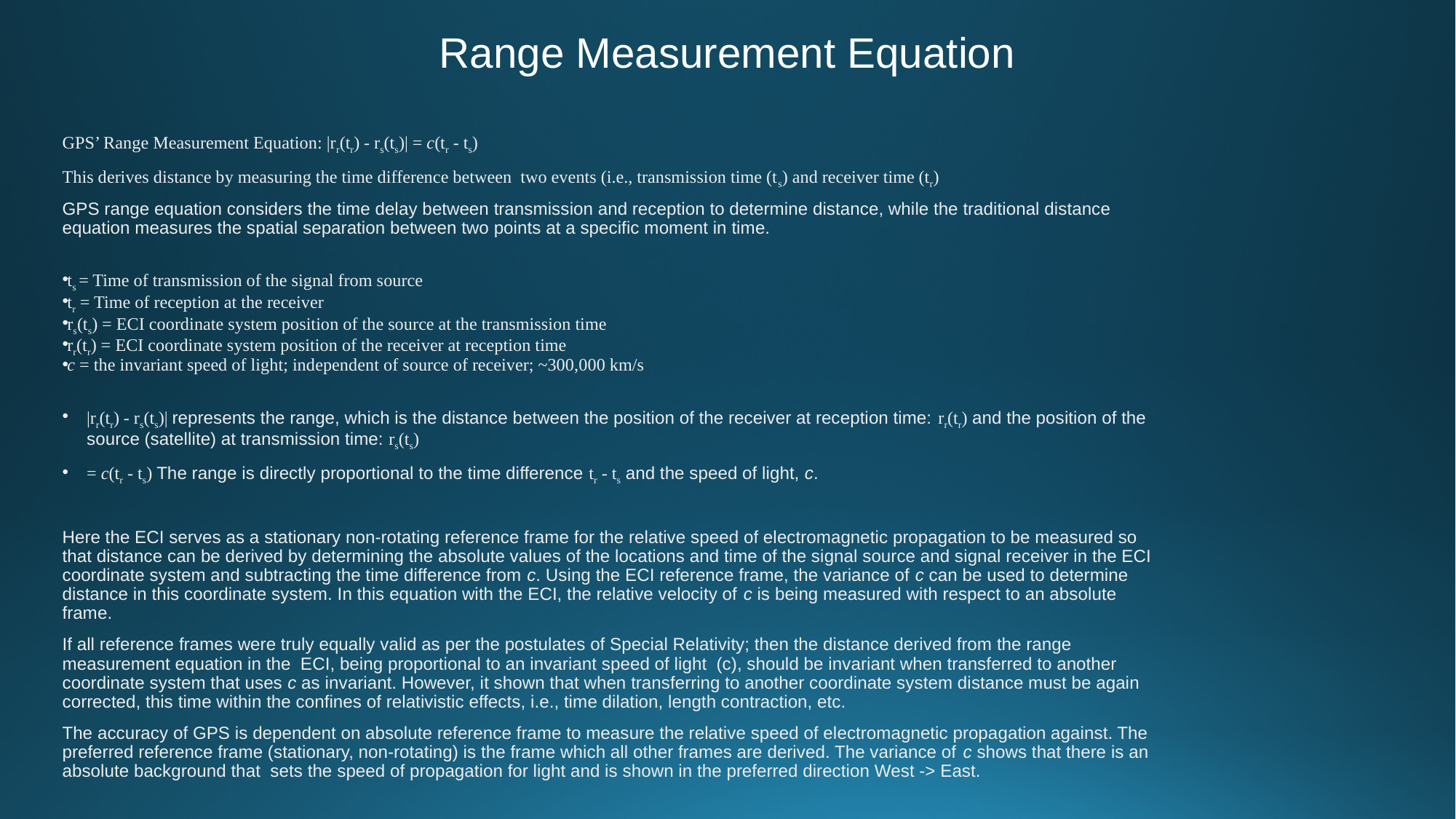

# Range Measurement Equation
GPS’ Range Measurement Equation: |rr(tr) - rs(ts)| = c(tr - ts)
This derives distance by measuring the time difference between  two events (i.e., transmission time (ts) and receiver time (tr)
GPS range equation considers the time delay between transmission and reception to determine distance, while the traditional distance equation measures the spatial separation between two points at a specific moment in time.

ts = Time of transmission of the signal from source
tr = Time of reception at the receiver
rs(ts) = ECI coordinate system position of the source at the transmission time
rr(tr) = ECI coordinate system position of the receiver at reception time
c = the invariant speed of light; independent of source of receiver; ~300,000 km/s

|rr(tr) - rs(ts)| represents the range, which is the distance between the position of the receiver at reception time: rr(tr) and the position of the source (satellite) at transmission time: rs(ts)
= c(tr - ts) The range is directly proportional to the time difference tr - ts and the speed of light, c.

Here the ECI serves as a stationary non-rotating reference frame for the relative speed of electromagnetic propagation to be measured so that distance can be derived by determining the absolute values of the locations and time of the signal source and signal receiver in the ECI coordinate system and subtracting the time difference from c. Using the ECI reference frame, the variance of c can be used to determine distance in this coordinate system. In this equation with the ECI, the relative velocity of c is being measured with respect to an absolute frame.
If all reference frames were truly equally valid as per the postulates of Special Relativity; then the distance derived from the range measurement equation in the  ECI, being proportional to an invariant speed of light  (c), should be invariant when transferred to another coordinate system that uses c as invariant. However, it shown that when transferring to another coordinate system distance must be again corrected, this time within the confines of relativistic effects, i.e., time dilation, length contraction, etc.
The accuracy of GPS is dependent on absolute reference frame to measure the relative speed of electromagnetic propagation against. The preferred reference frame (stationary, non-rotating) is the frame which all other frames are derived. The variance of c shows that there is an absolute background that  sets the speed of propagation for light and is shown in the preferred direction West -> East.